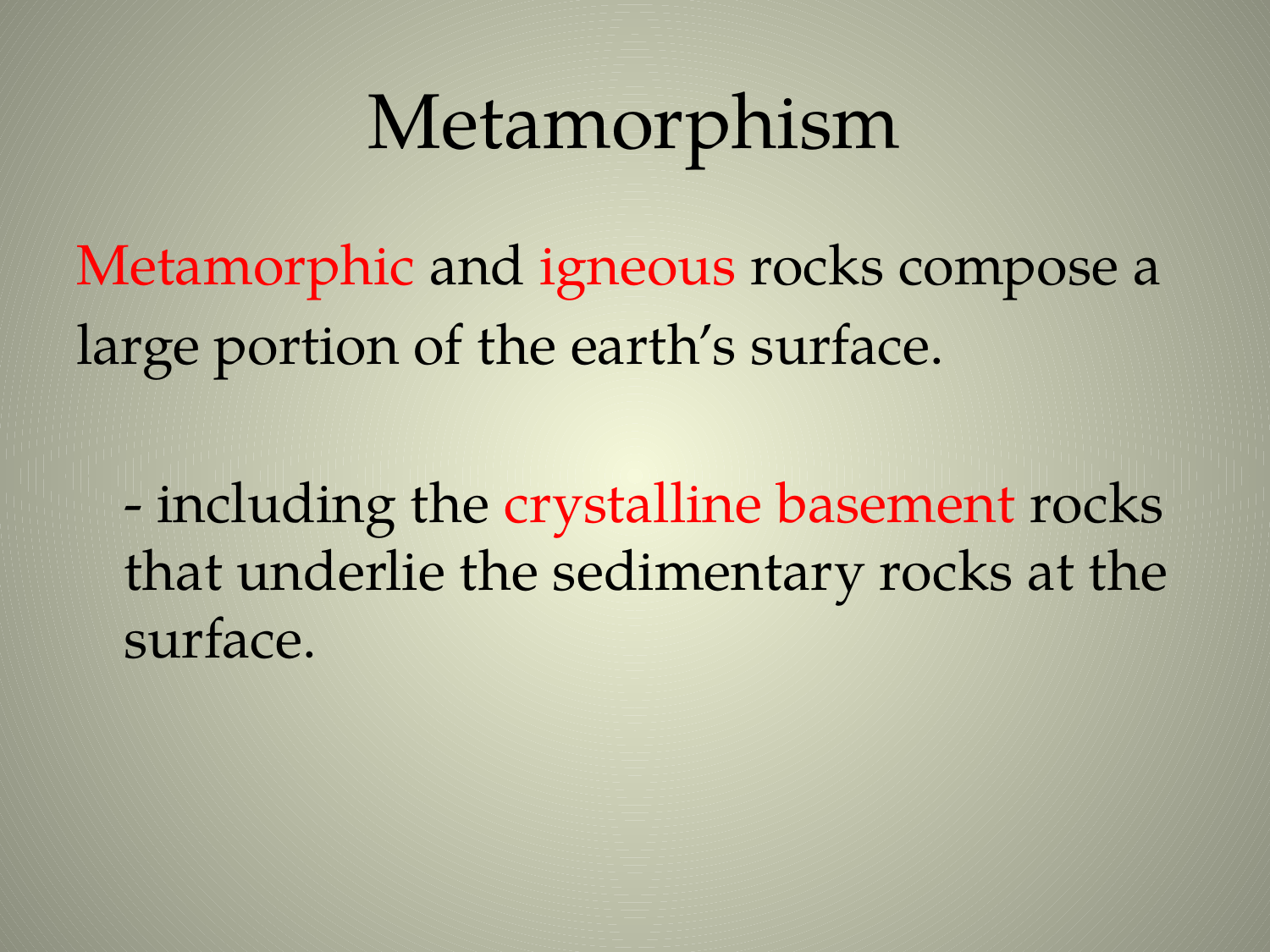

# Metamorphism
Metamorphic and igneous rocks compose a
large portion of the earth’s surface.

	- including the crystalline basement rocks that underlie the sedimentary rocks at the surface.